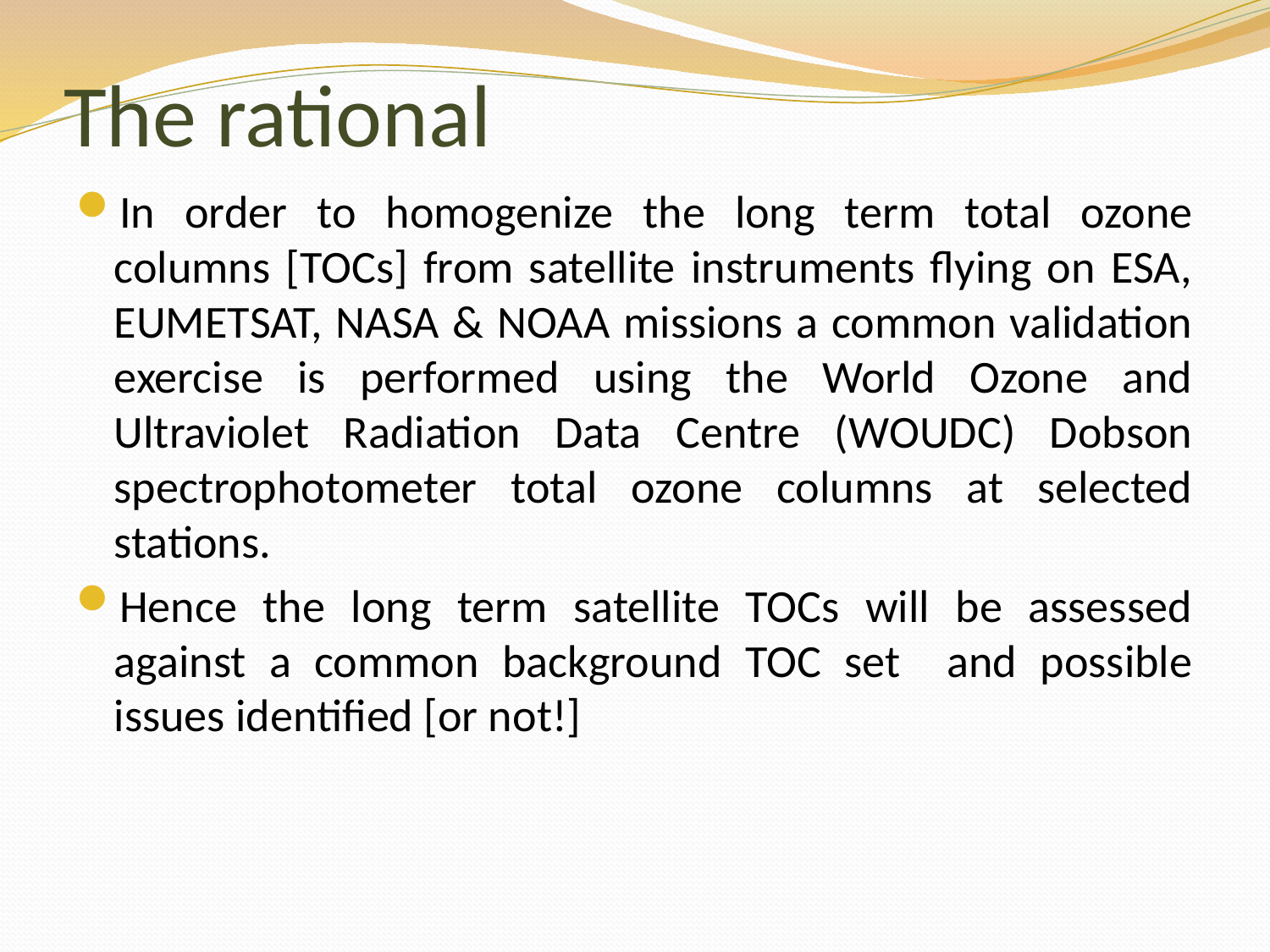

# The rational
In order to homogenize the long term total ozone columns [TOCs] from satellite instruments flying on ESA, EUMETSAT, NASA & NOAA missions a common validation exercise is performed using the World Ozone and Ultraviolet Radiation Data Centre (WOUDC) Dobson spectrophotometer total ozone columns at selected stations.
Hence the long term satellite TOCs will be assessed against a common background TOC set  and possible issues identified [or not!]